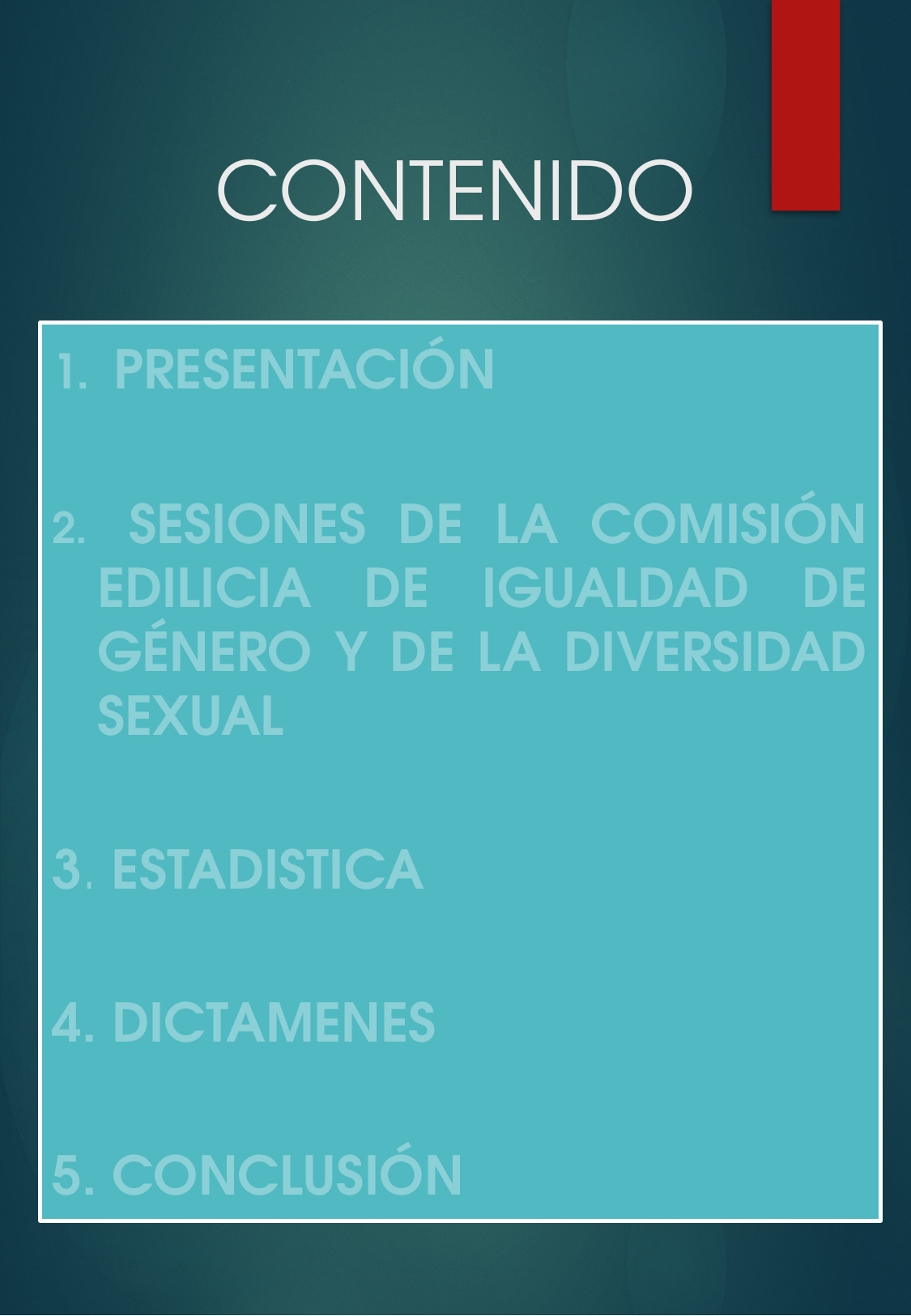

# CONTENIDO
 PRESENTACIÓN

 SESIONES DE LA COMISIÓN EDILICIA DE IGUALDAD DE GÉNERO Y DE LA DIVERSIDAD SEXUAL

3. ESTADISTICA

4. DICTAMENES

5. CONCLUSIÓN